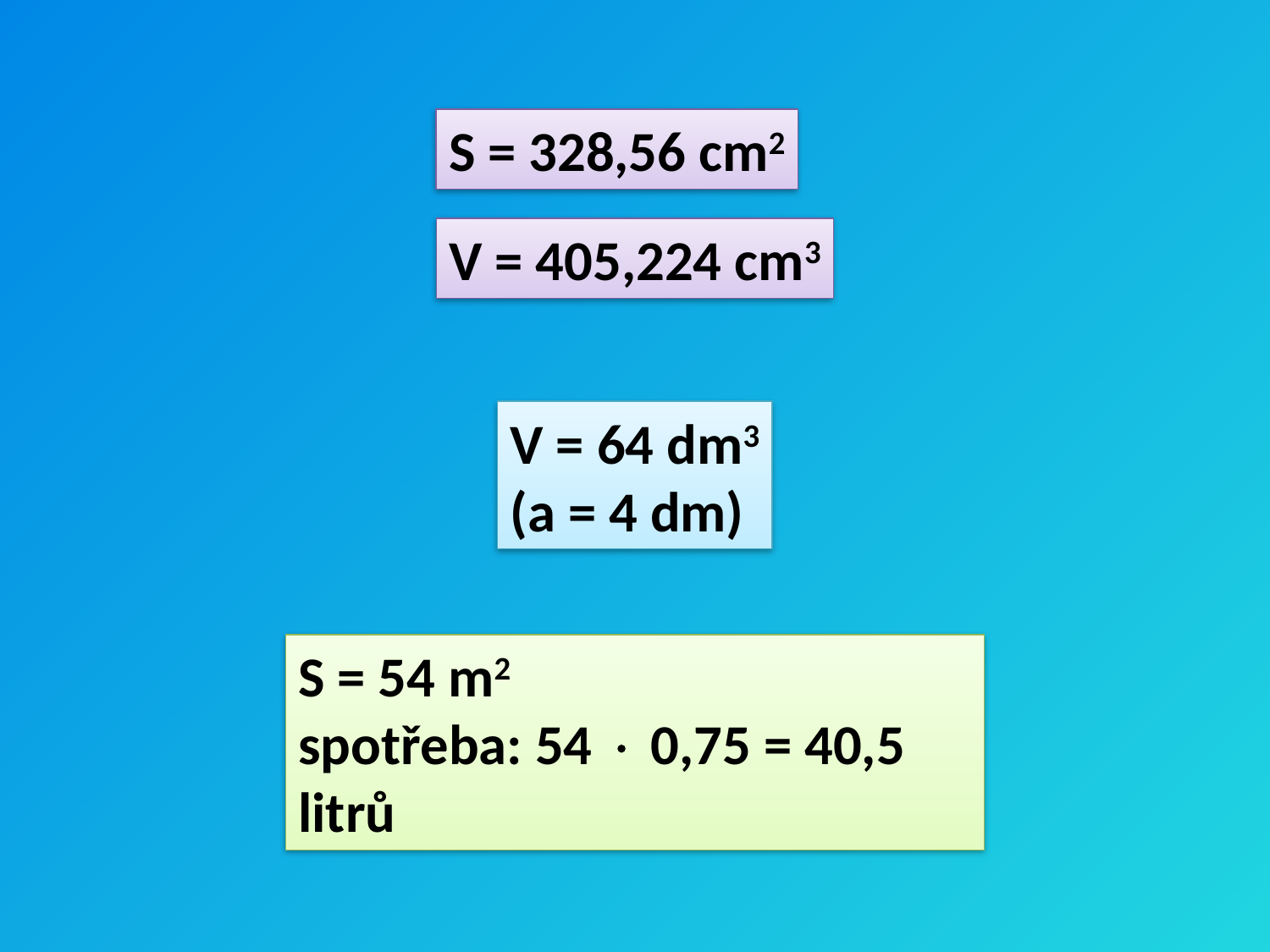

S = 328,56 cm2
V = 405,224 cm3
V = 64 dm3
(a = 4 dm)
S = 54 m2
spotřeba: 54 ⋅ 0,75 = 40,5 litrů